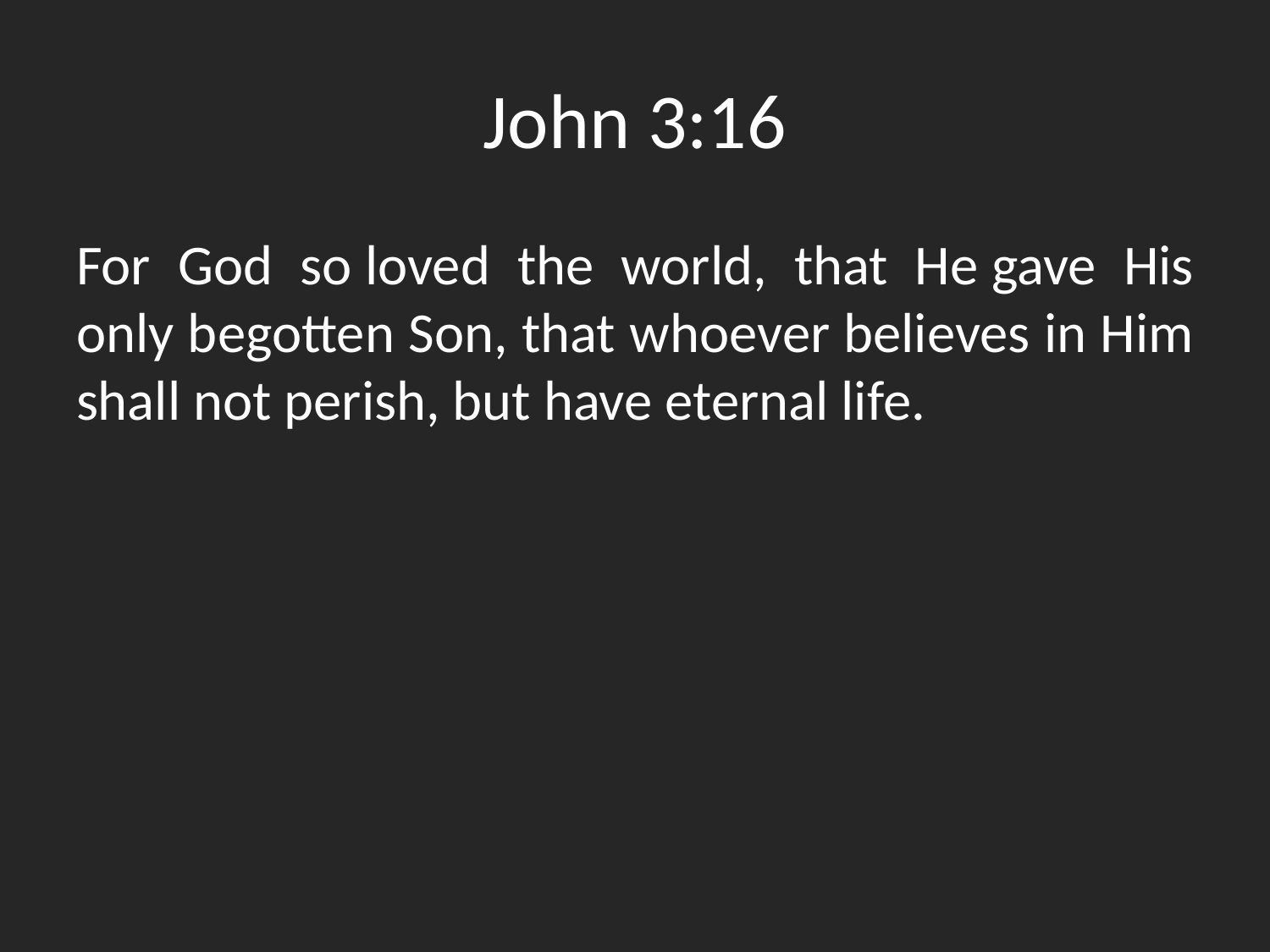

# John 3:16
For God so loved the world, that He gave His only begotten Son, that whoever believes in Him shall not perish, but have eternal life.